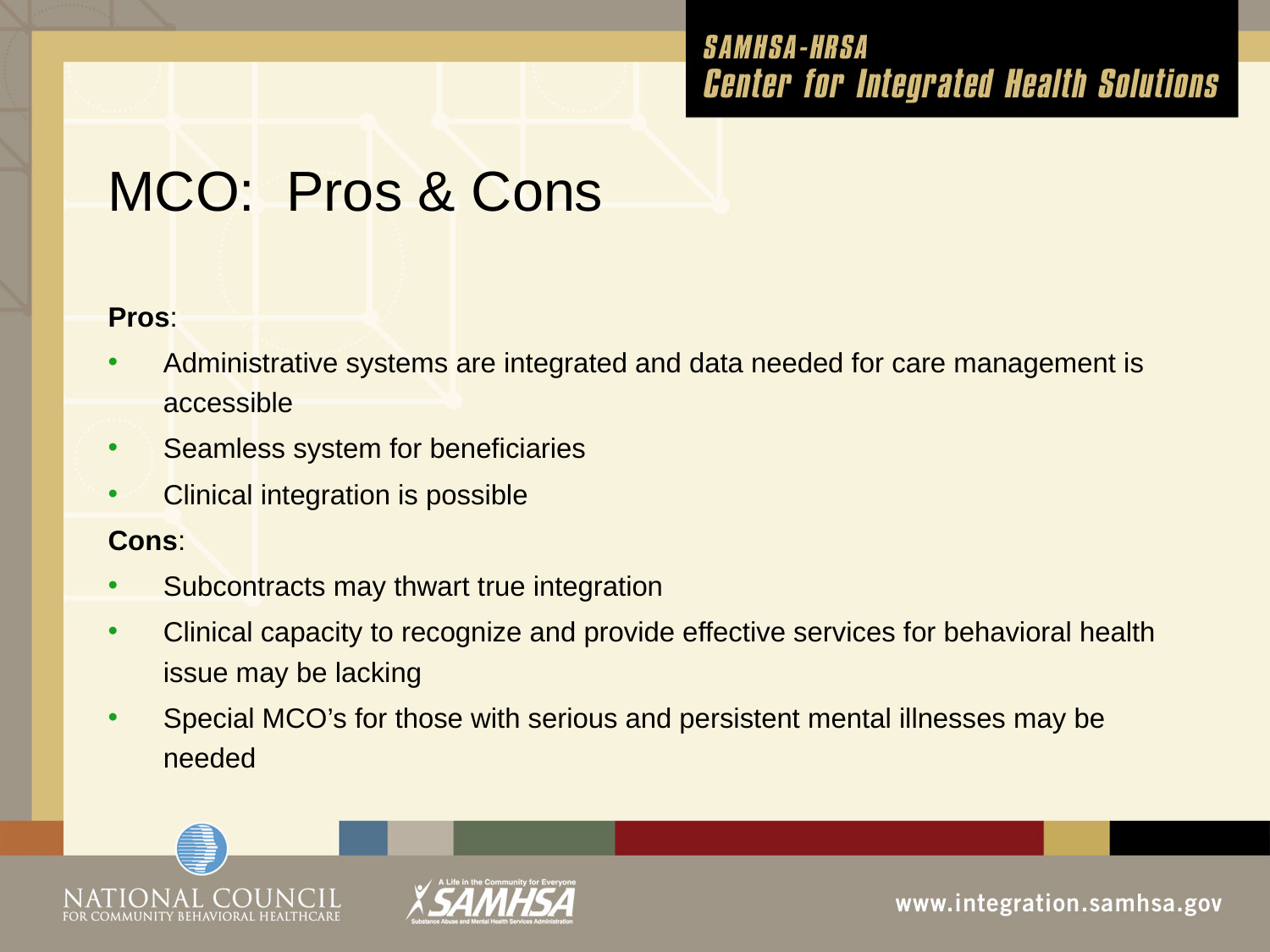

# MCO:  Pros & Cons
Pros:
Administrative systems are integrated and data needed for care management is accessible
Seamless system for beneficiaries
Clinical integration is possible
Cons:
Subcontracts may thwart true integration
Clinical capacity to recognize and provide effective services for behavioral health issue may be lacking
Special MCO’s for those with serious and persistent mental illnesses may be needed